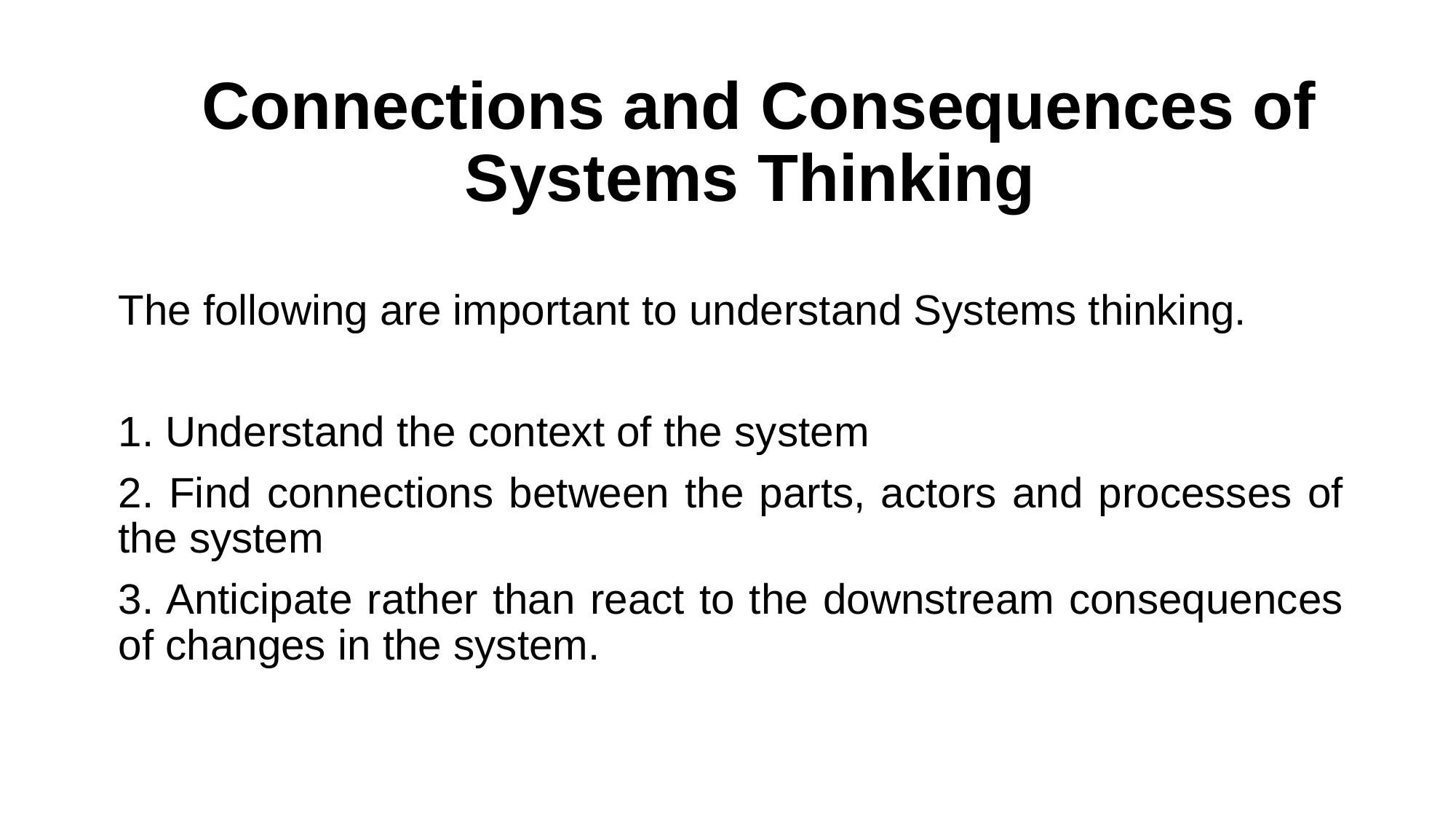

# Connections and Consequences of Systems Thinking

The following are important to understand Systems thinking.

1. Understand the context of the system
2. Find connections between the parts, actors and processes of the system
3. Anticipate rather than react to the downstream consequences of changes in the system.